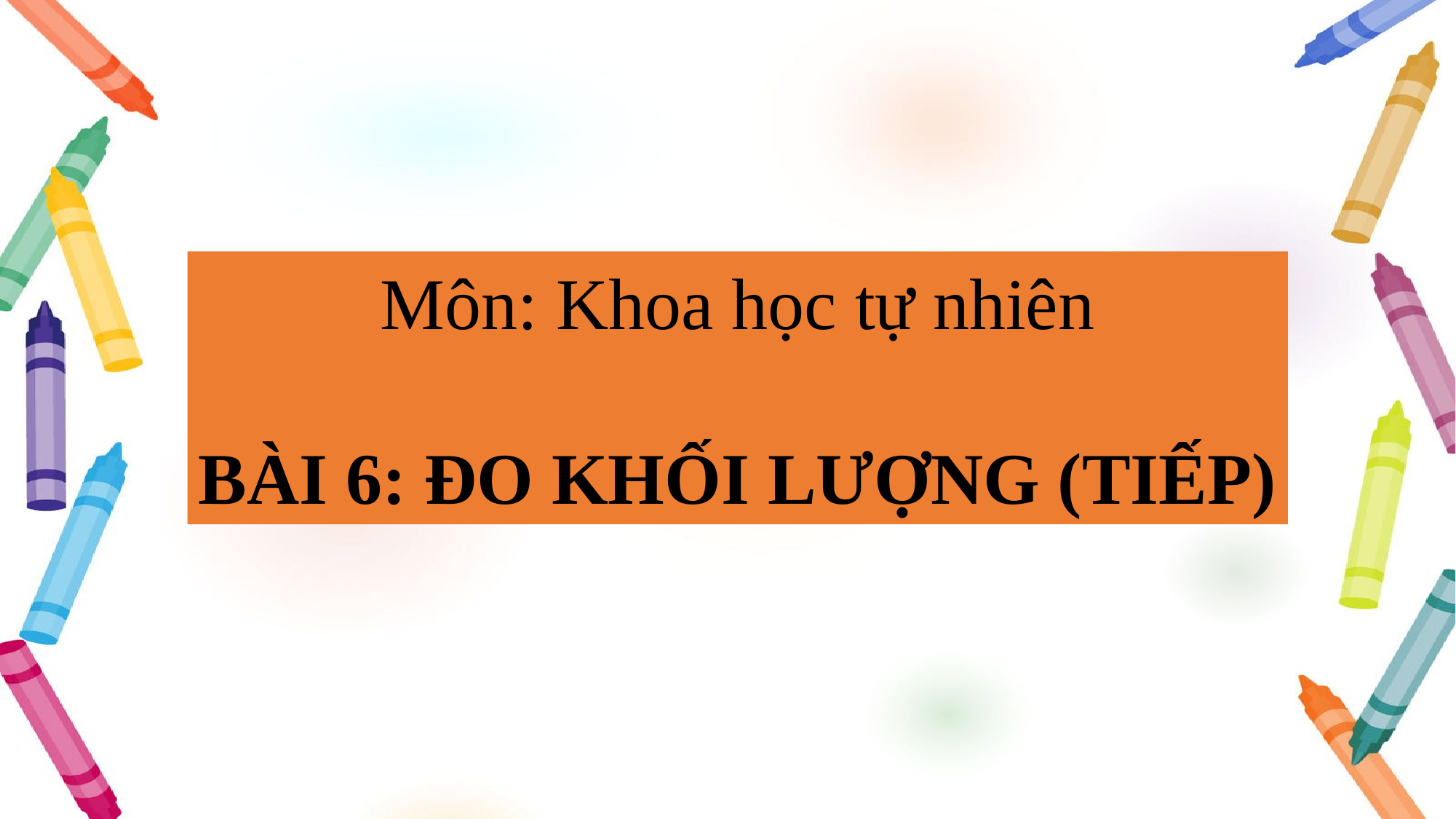

Môn: Khoa học tự nhiên

BÀI 6: ĐO KHỐI LƯỢNG (TIẾP)